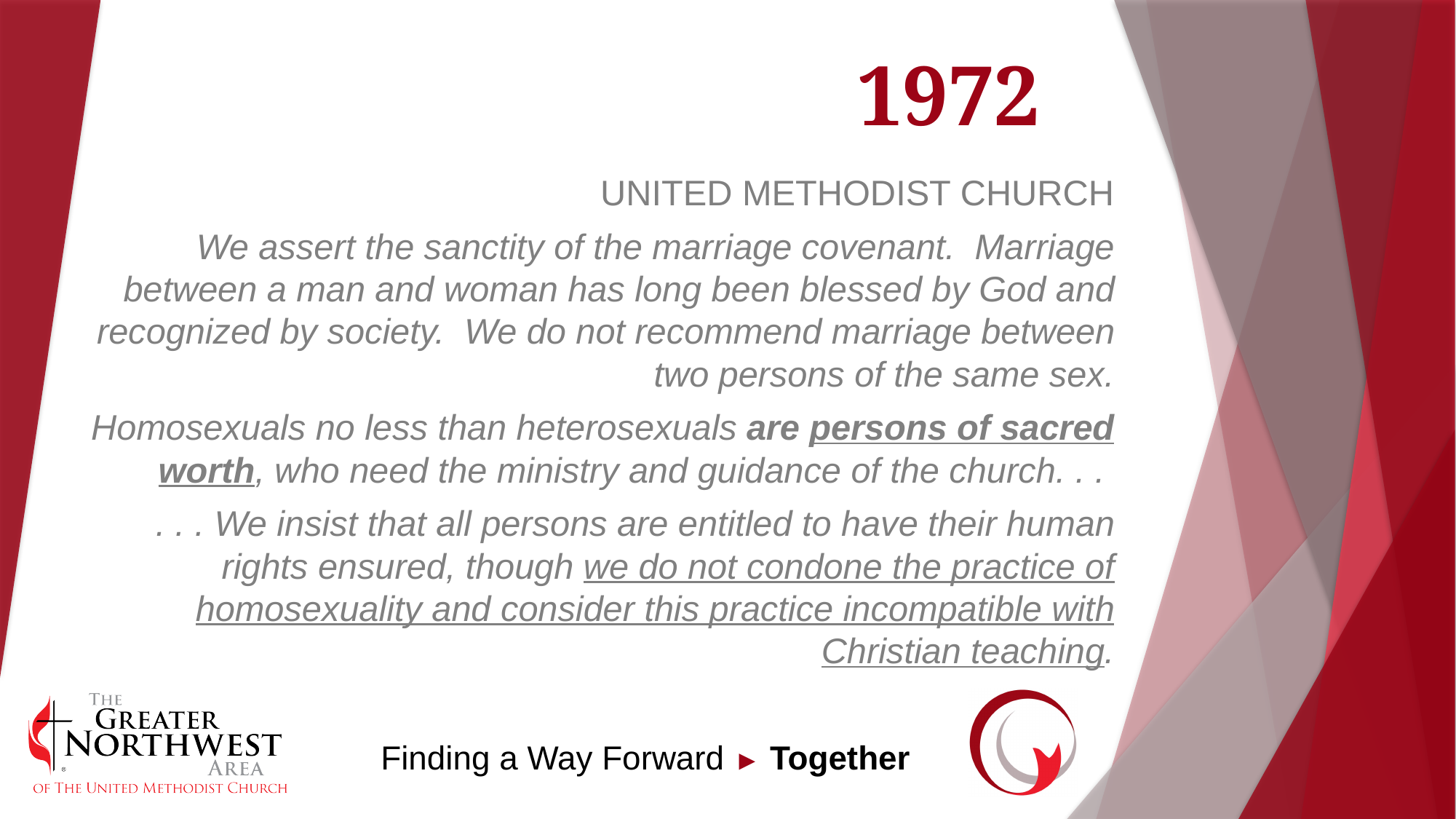

# 1972
UNITED METHODIST CHURCH
We assert the sanctity of the marriage covenant.  Marriage between a man and woman has long been blessed by God and recognized by society.  We do not recommend marriage between two persons of the same sex.
Homosexuals no less than heterosexuals are persons of sacred worth, who need the ministry and guidance of the church. . .
. . . We insist that all persons are entitled to have their human rights ensured, though we do not condone the practice of homosexuality and consider this practice incompatible with Christian teaching.